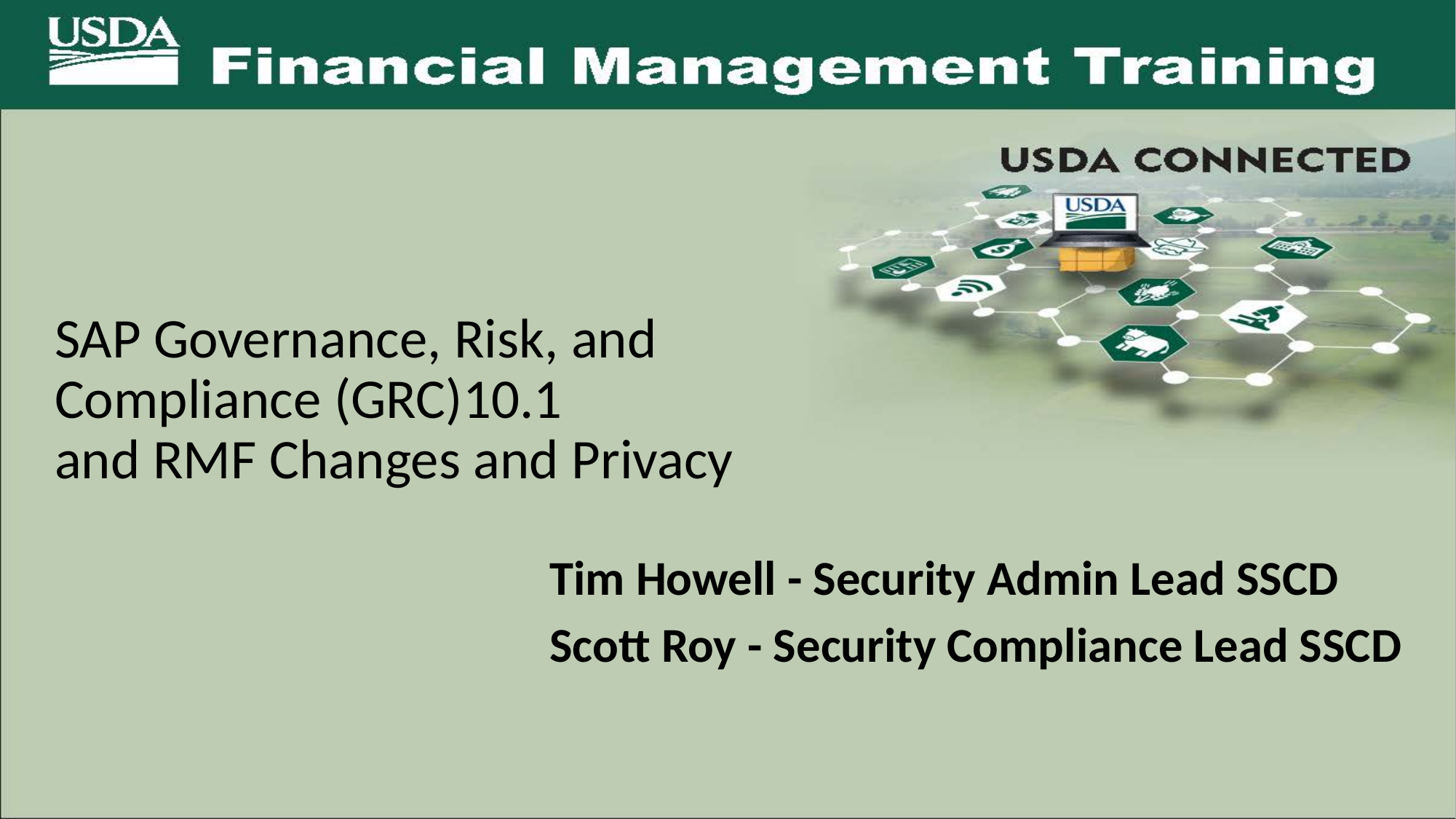

# SAP Governance, Risk, and Compliance (GRC)10.1 and RMF Changes and Privacy
Tim Howell - Security Admin Lead SSCD
Scott Roy - Security Compliance Lead SSCD